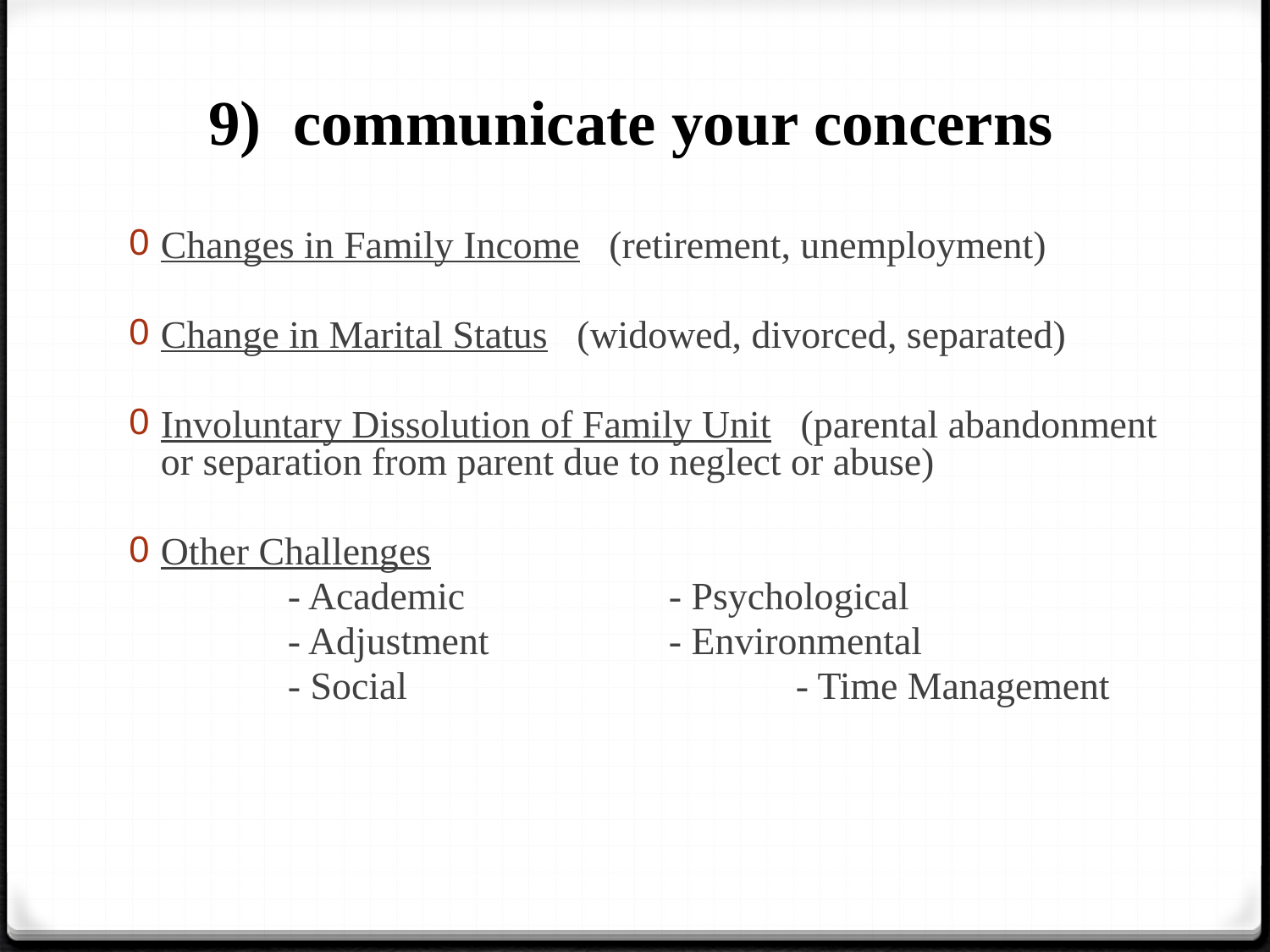

9)  communicate your concerns
Changes in Family Income   (retirement, unemployment)

Change in Marital Status   (widowed, divorced, separated)

Involuntary Dissolution of Family Unit   (parental abandonment or separation from parent due to neglect or abuse)

Other Challenges
		- Academic		- Psychological
		- Adjustment		- Environmental
		- Social 			- Time Management